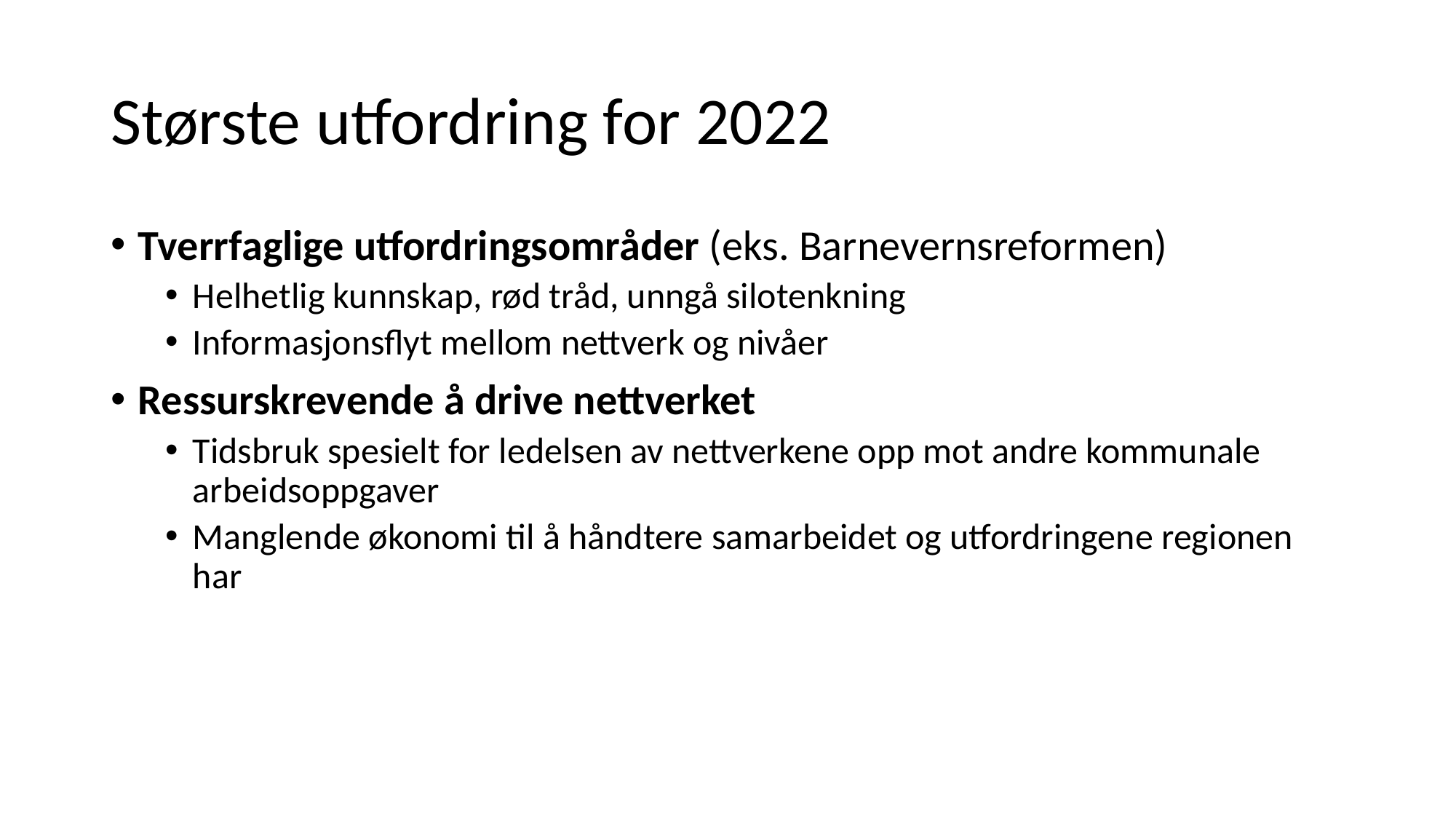

# Største utfordring for 2022
Tverrfaglige utfordringsområder (eks. Barnevernsreformen)
Helhetlig kunnskap, rød tråd, unngå silotenkning
Informasjonsflyt mellom nettverk og nivåer
Ressurskrevende å drive nettverket
Tidsbruk spesielt for ledelsen av nettverkene opp mot andre kommunale arbeidsoppgaver
Manglende økonomi til å håndtere samarbeidet og utfordringene regionen har